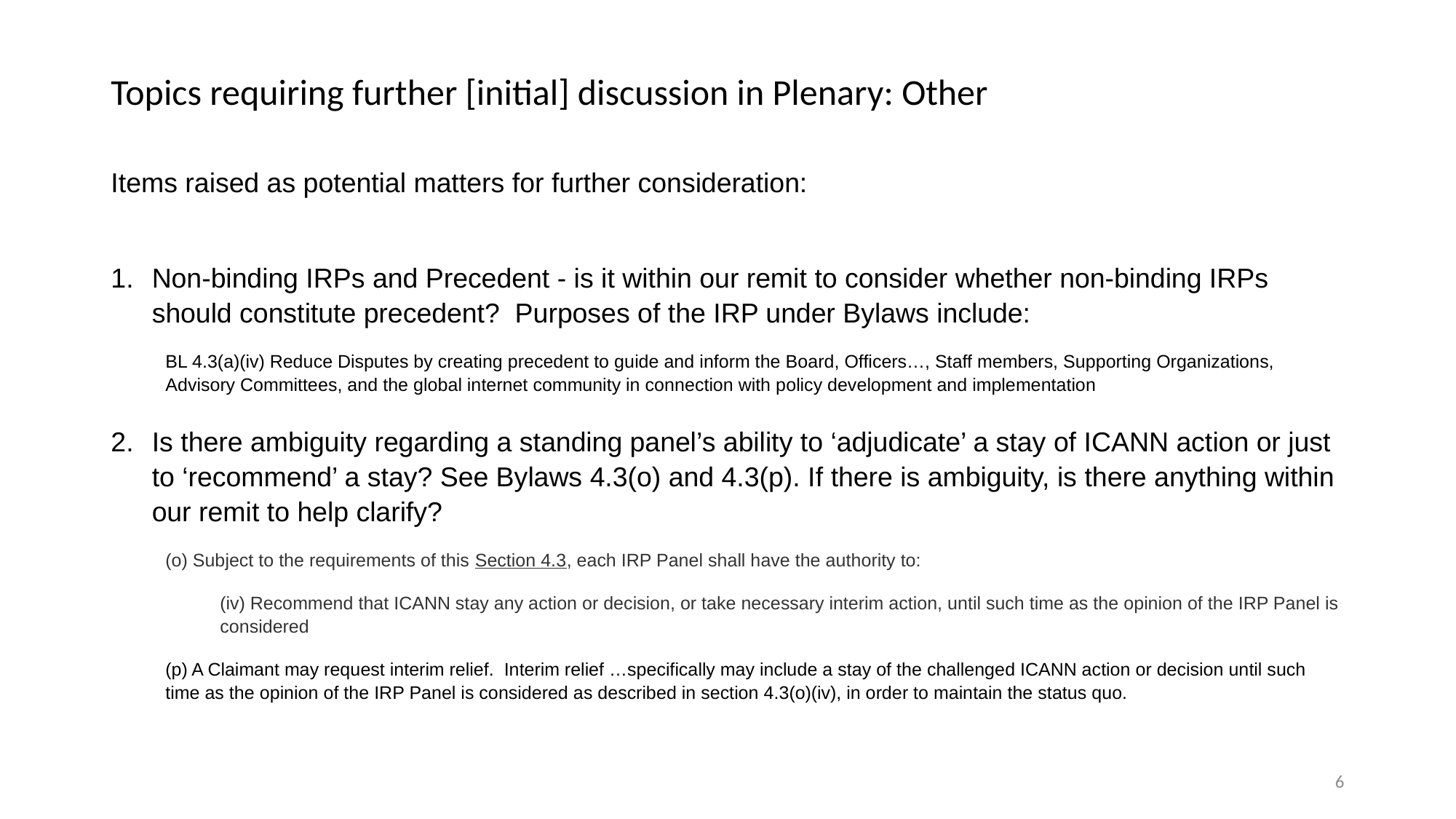

# Topics requiring further [initial] discussion in Plenary: Other
Items raised as potential matters for further consideration:

Non-binding IRPs and Precedent - is it within our remit to consider whether non-binding IRPs should constitute precedent?  Purposes of the IRP under Bylaws include:
BL 4.3(a)(iv) Reduce Disputes by creating precedent to guide and inform the Board, Officers…, Staff members, Supporting Organizations, Advisory Committees, and the global internet community in connection with policy development and implementation
Is there ambiguity regarding a standing panel’s ability to ‘adjudicate’ a stay of ICANN action or just to ‘recommend’ a stay? See Bylaws 4.3(o) and 4.3(p). If there is ambiguity, is there anything within our remit to help clarify?
(o) Subject to the requirements of this Section 4.3, each IRP Panel shall have the authority to:
(iv) Recommend that ICANN stay any action or decision, or take necessary interim action, until such time as the opinion of the IRP Panel is considered
(p) A Claimant may request interim relief.  Interim relief …specifically may include a stay of the challenged ICANN action or decision until such time as the opinion of the IRP Panel is considered as described in section 4.3(o)(iv), in order to maintain the status quo.
6